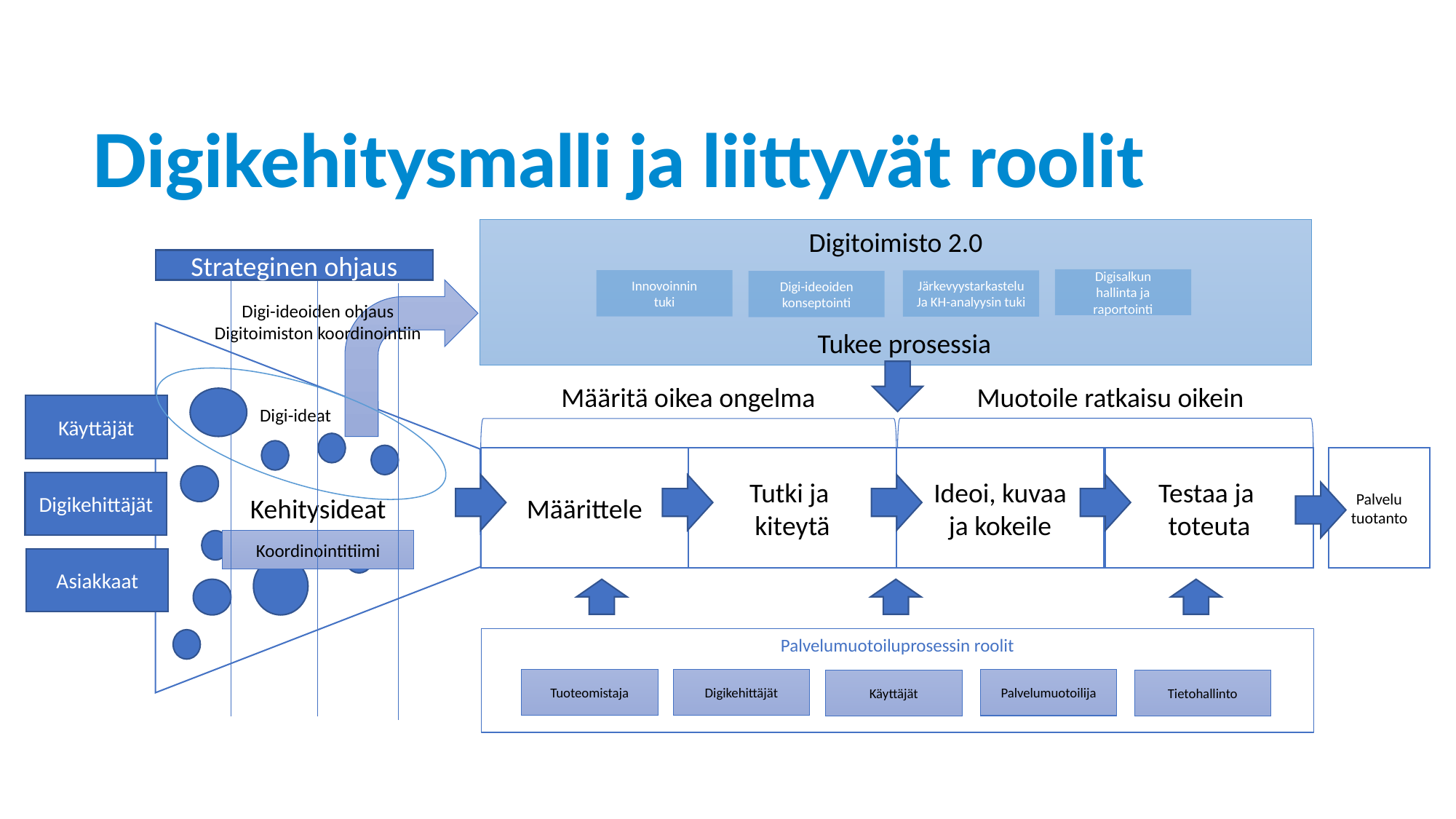

# Digikehitysmalli ja liittyvät roolit
Digitoimisto 2.0
Strateginen ohjaus
Digisalkun
hallinta ja raportointi
Innovoinnin
tuki
Järkevyystarkastelu
Ja KH-analyysin tuki
Digi-ideoiden
konseptointi

Digi-ideoiden ohjaus
Digitoimiston koordinointiin
Tukee prosessia

Kehitysideat
Määritä oikea ongelma
Muotoile ratkaisu oikein

Testaa ja
toteuta
Palvelu
tuotanto
Ideoi, kuvaa
ja kokeile
Tutki ja
kiteytä
Määrittele

Käyttäjät
Digikehittäjät
Asiakkaat

Digi-ideat
Koordinointitiimi

Palvelumuotoiluprosessin roolit
Tuoteomistaja
Digikehittäjät
Palvelumuotoilija
Käyttäjät
Tietohallinto